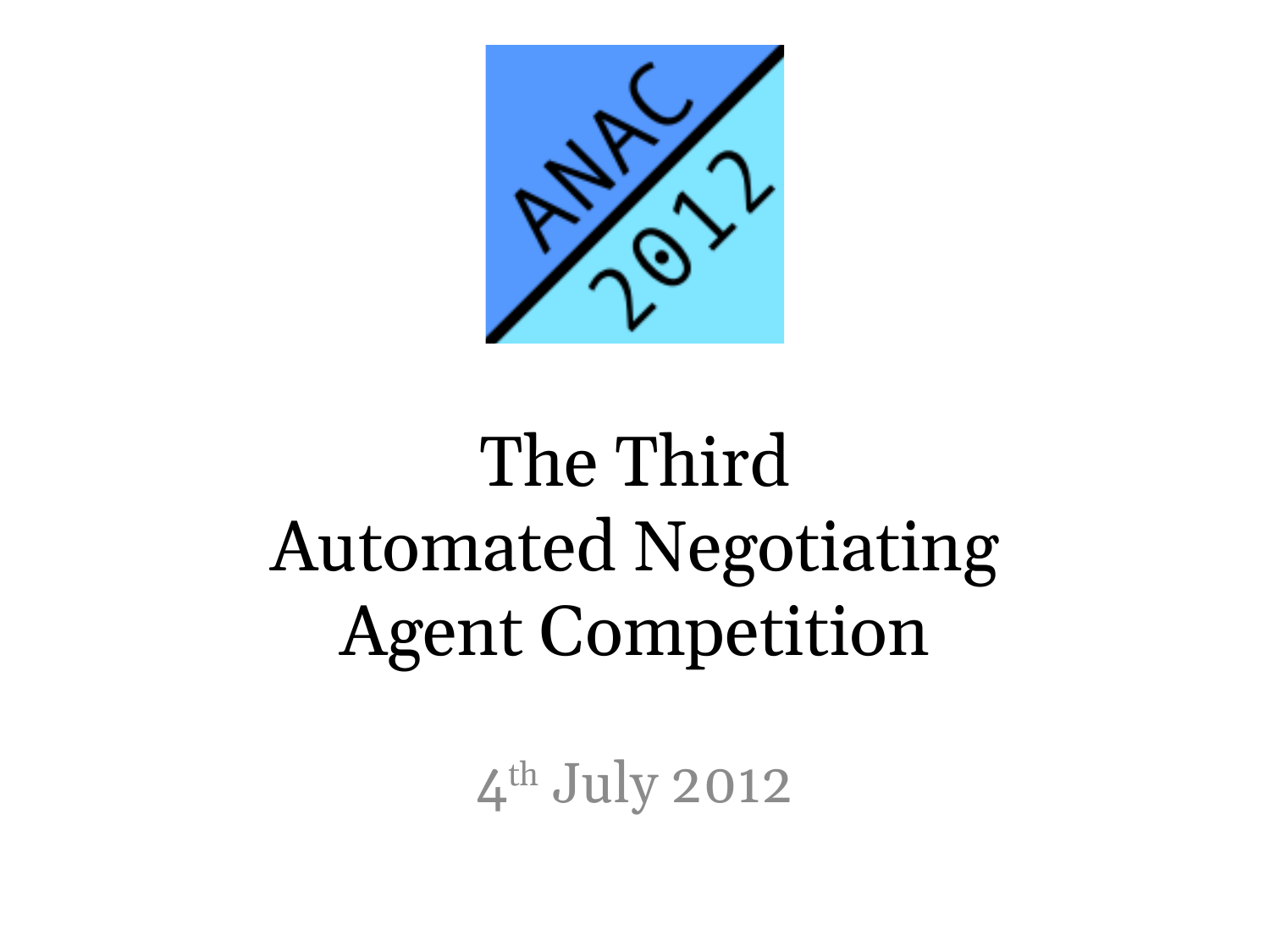

# The Third Automated Negotiating Agent Competition
4th July 2012